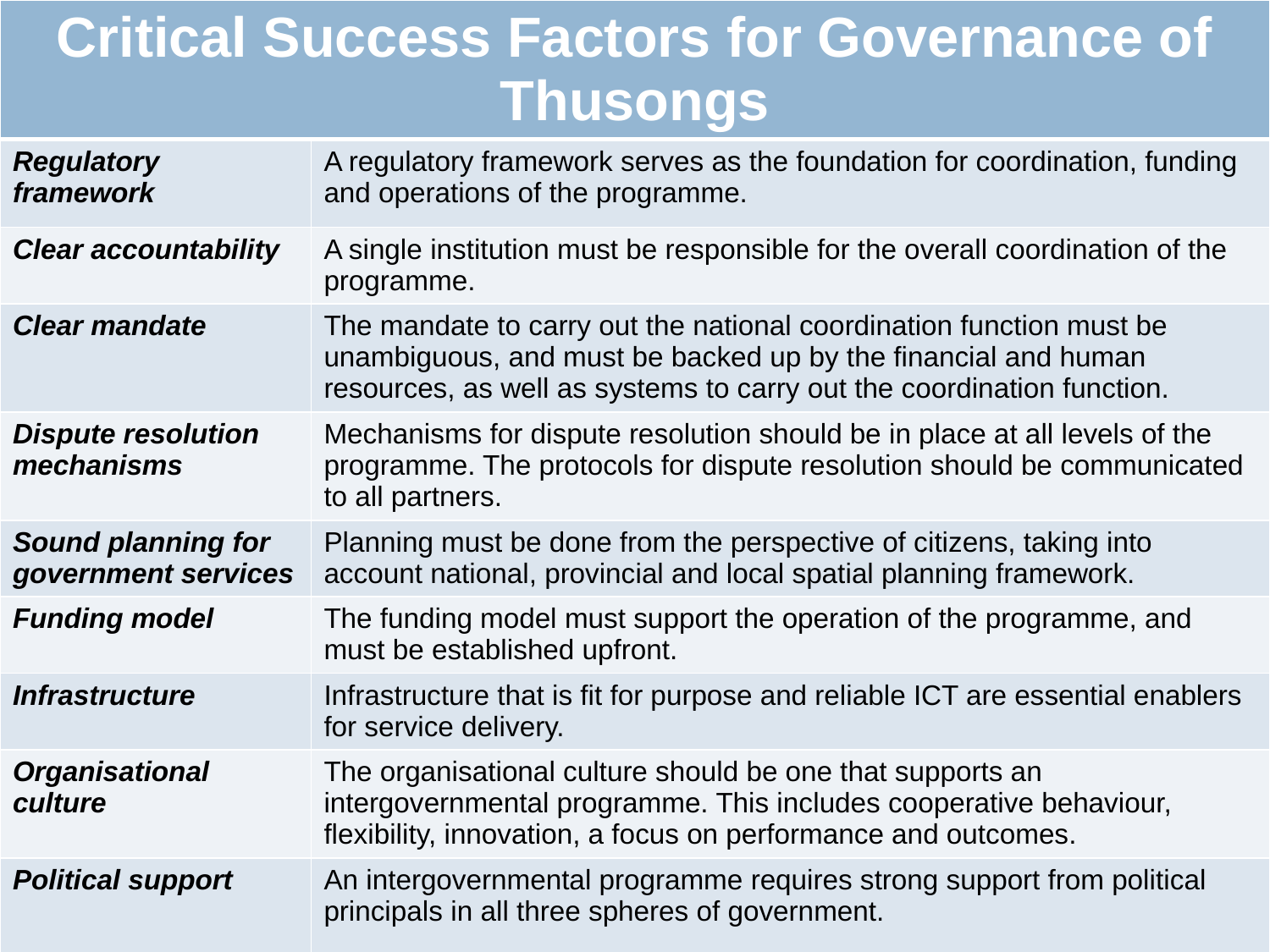

| Critical Success Factors for Governance of Thusongs |  |
| --- | --- |
| Regulatory framework | A regulatory framework serves as the foundation for coordination, funding and operations of the programme. |
| Clear accountability | A single institution must be responsible for the overall coordination of the programme. |
| Clear mandate | The mandate to carry out the national coordination function must be unambiguous, and must be backed up by the financial and human resources, as well as systems to carry out the coordination function. |
| Dispute resolution mechanisms | Mechanisms for dispute resolution should be in place at all levels of the programme. The protocols for dispute resolution should be communicated to all partners. |
| Sound planning for government services | Planning must be done from the perspective of citizens, taking into account national, provincial and local spatial planning framework. |
| Funding model | The funding model must support the operation of the programme, and must be established upfront. |
| Infrastructure | Infrastructure that is fit for purpose and reliable ICT are essential enablers for service delivery. |
| Organisational culture | The organisational culture should be one that supports an intergovernmental programme. This includes cooperative behaviour, flexibility, innovation, a focus on performance and outcomes. |
| Political support | An intergovernmental programme requires strong support from political principals in all three spheres of government. |
# Gap Assessment
11